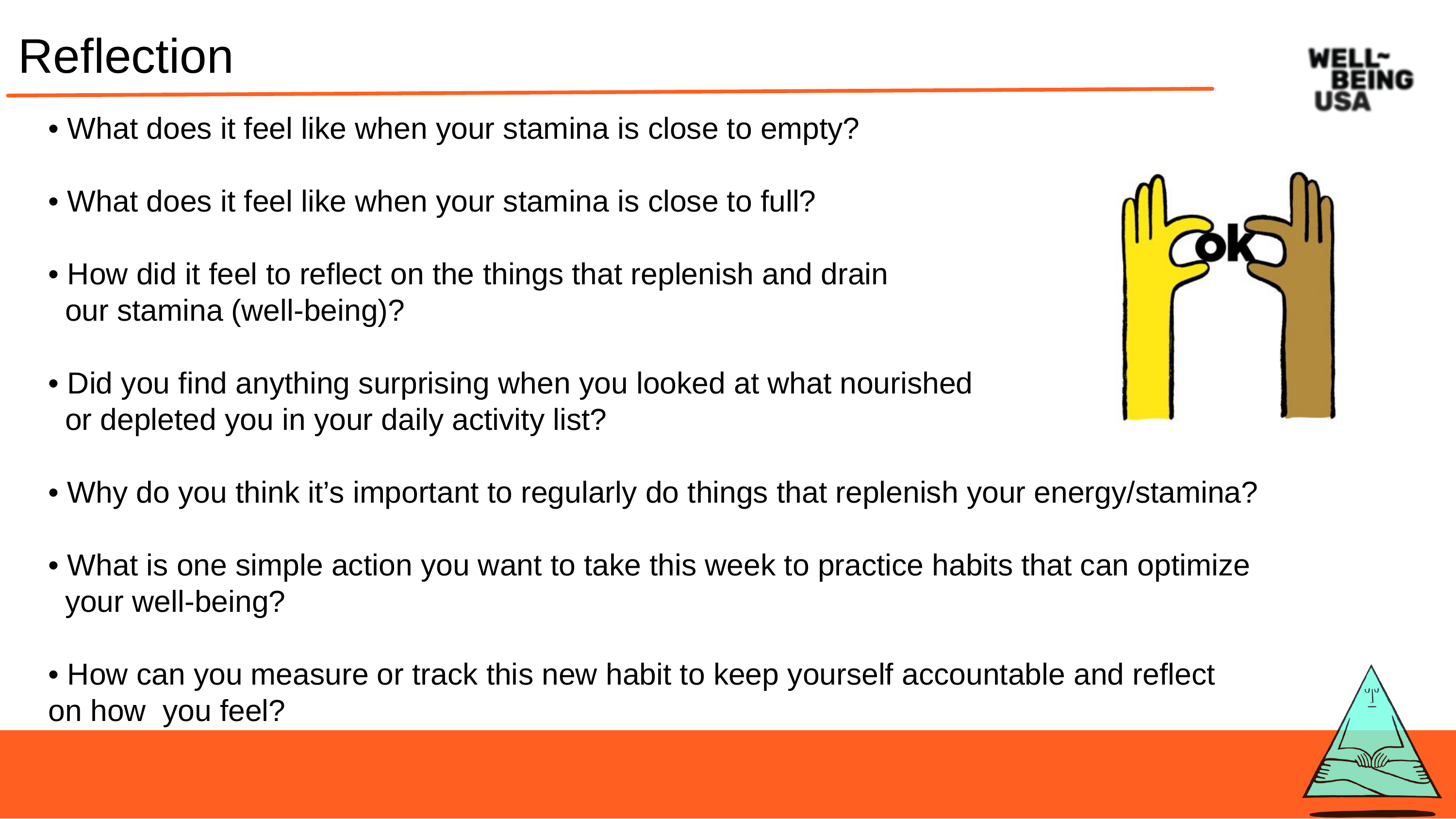

Reflection

• What does it feel like when your stamina is close to empty?

• What does it feel like when your stamina is close to full?

• How did it feel to reflect on the things that replenish and drain
  our stamina (well-being)?

• Did you find anything surprising when you looked at what nourished
  or depleted you in your daily activity list?

• Why do you think it’s important to regularly do things that replenish your energy/stamina?

• What is one simple action you want to take this week to practice habits that can optimize
  your well-being?

• How can you measure or track this new habit to keep yourself accountable and reflect  on how  you feel?